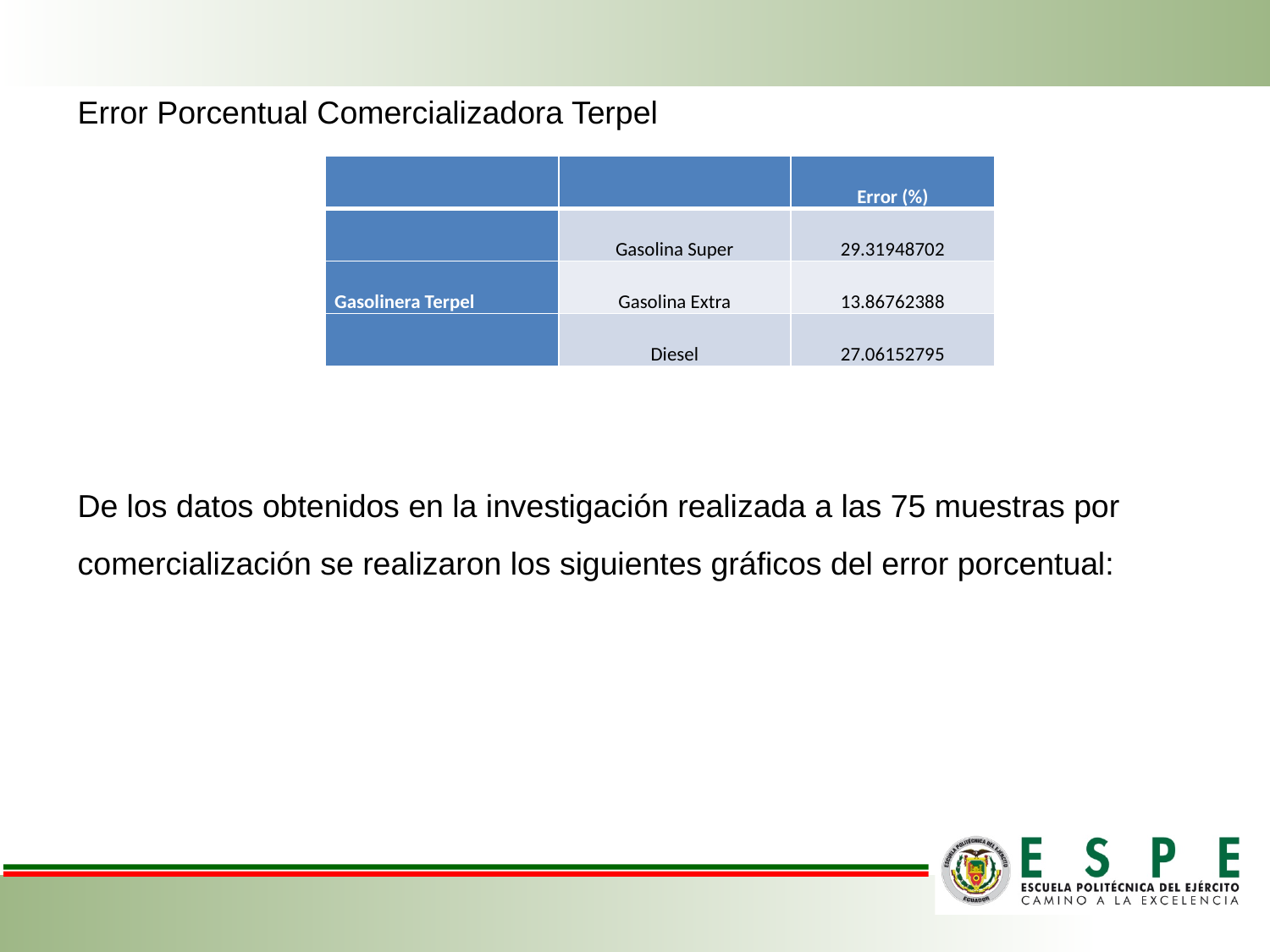

Error Porcentual Comercializadora Terpel

De los datos obtenidos en la investigación realizada a las 75 muestras por comercialización se realizaron los siguientes gráficos del error porcentual:

|  |  | Error (%) |
| --- | --- | --- |
|  | Gasolina Super | 29.31948702 |
| Gasolinera Terpel | Gasolina Extra | 13.86762388 |
|  | Diesel | 27.06152795 |